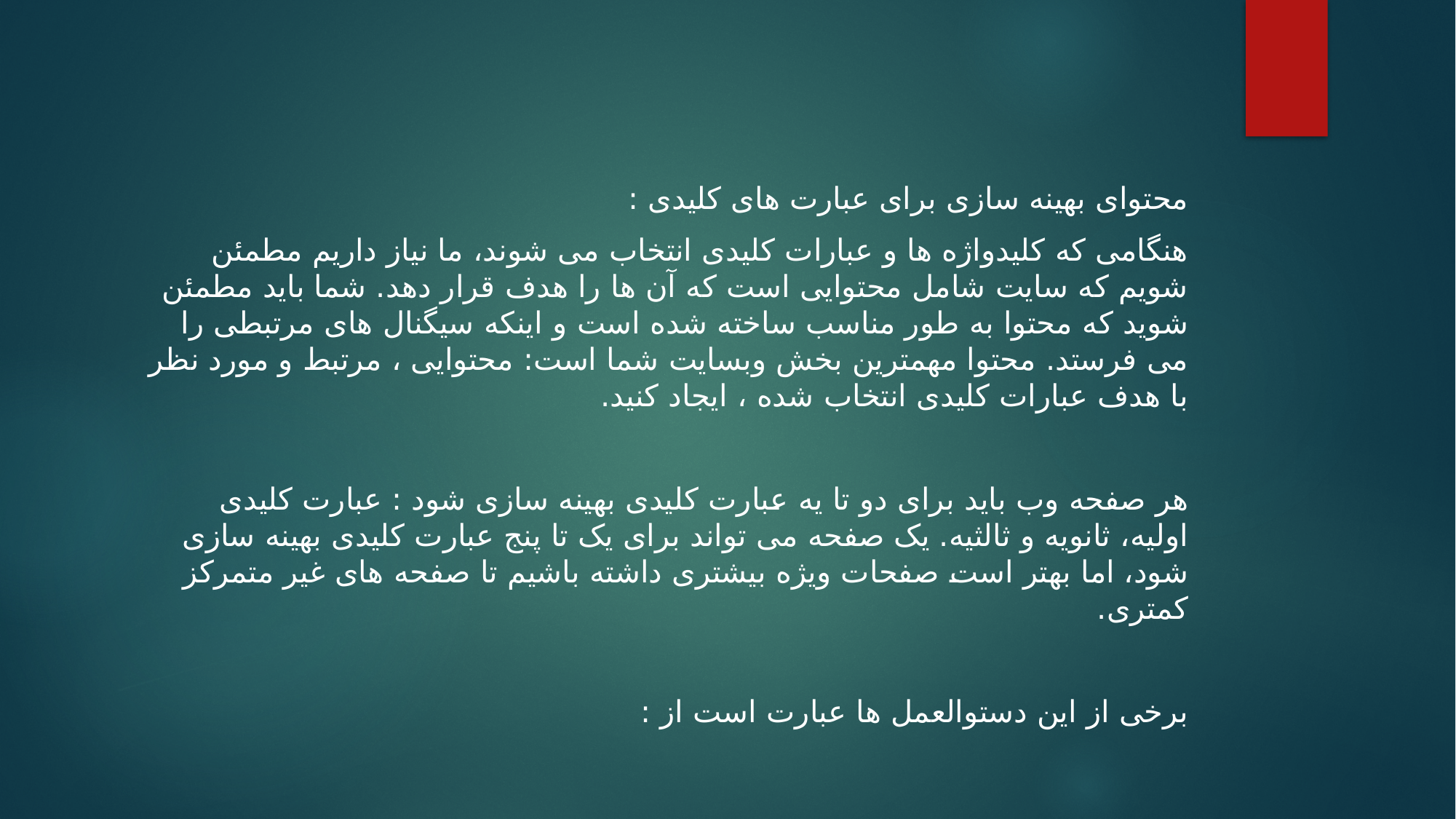

محتوای بهینه سازی برای عبارت های کلیدی :
هنگامی که کلیدواژه ها و عبارات کلیدی انتخاب می شوند، ما نیاز داریم مطمئن شویم که سایت شامل محتوایی است که آن ها را هدف قرار دهد. شما باید مطمئن شوید که محتوا به طور مناسب ساخته شده است و اینکه سیگنال های مرتبطی را می فرستد. محتوا مهمترین بخش وبسایت شما است: محتوایی ، مرتبط و مورد نظر با هدف عبارات کلیدی انتخاب شده ، ایجاد کنید.

هر صفحه وب باید برای دو تا یه عبارت کلیدی بهینه سازی شود : عبارت کلیدی اولیه، ثانویه و ثالثیه. یک صفحه می تواند برای یک تا پنج عبارت کلیدی بهینه سازی شود، اما بهتر است صفحات ویژه بیشتری داشته باشیم تا صفحه های غیر متمرکز کمتری.

برخی از این دستوالعمل ها عبارت است از :